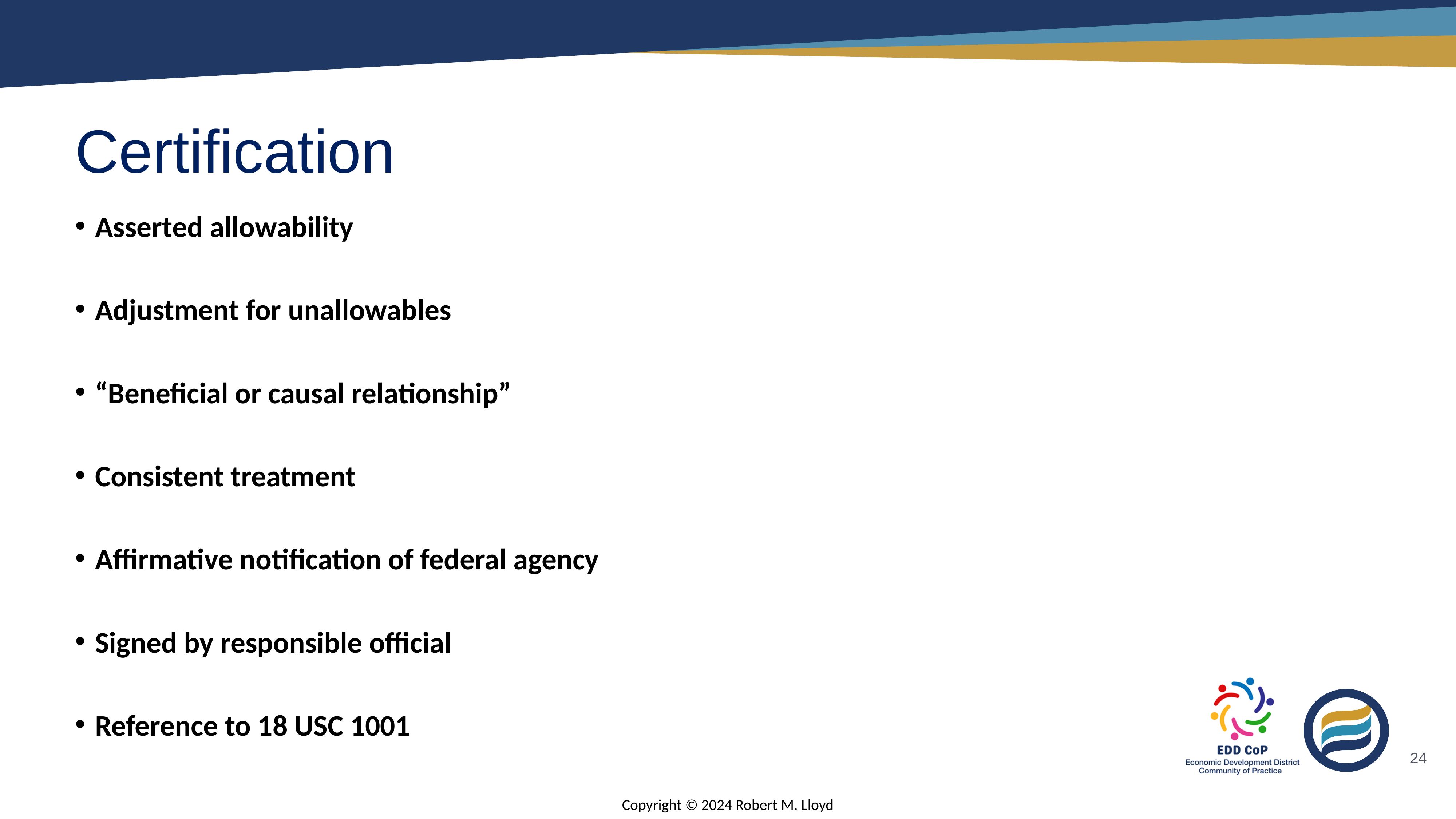

# Certification
Asserted allowability

Adjustment for unallowables

“Beneficial or causal relationship”

Consistent treatment

Affirmative notification of federal agency

Signed by responsible official

Reference to 18 USC 1001

24